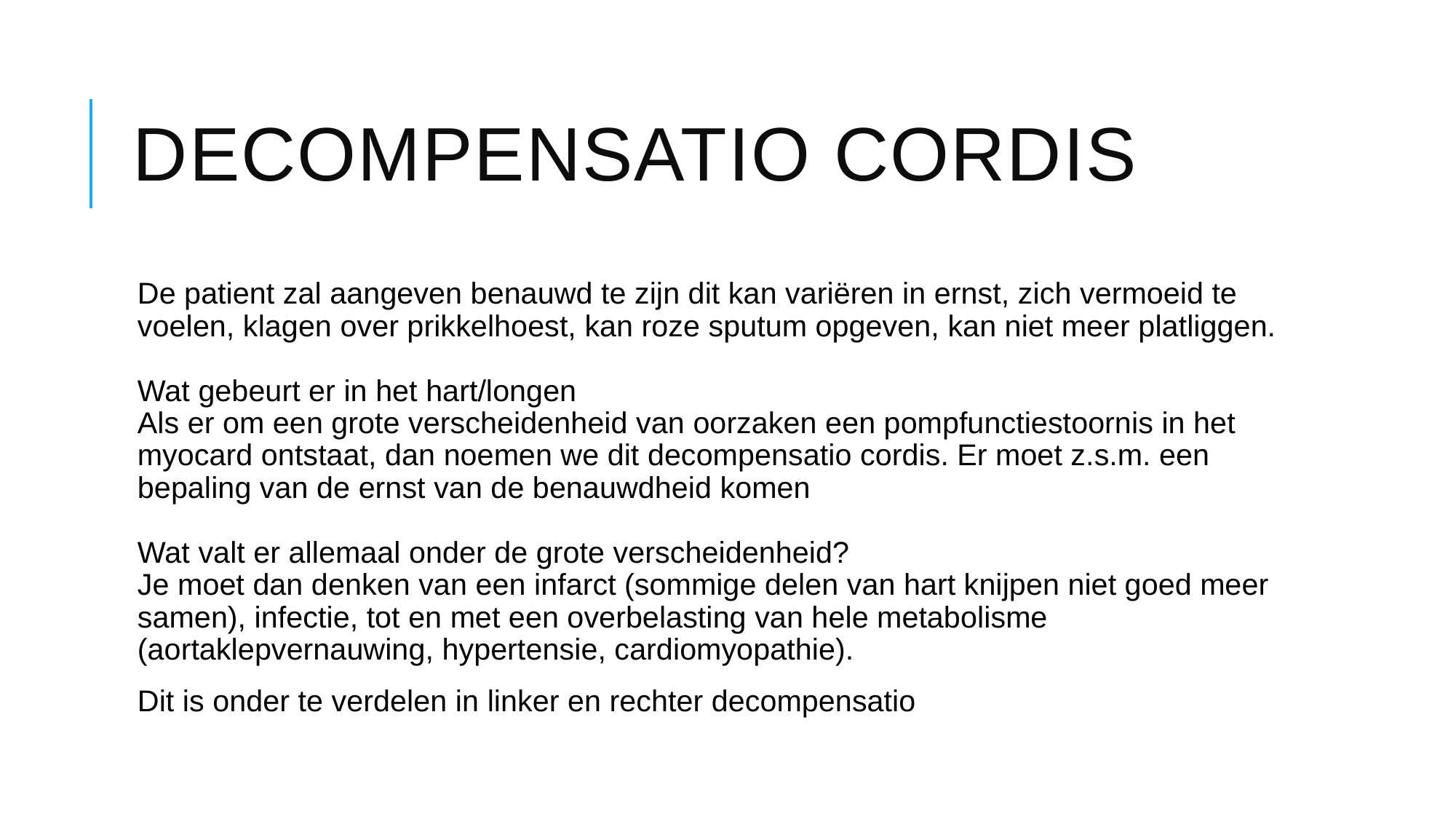

# Decompensatio cordis
De patient zal aangeven benauwd te zijn dit kan variëren in ernst, zich vermoeid te voelen, klagen over prikkelhoest, kan roze sputum opgeven, kan niet meer platliggen.
Wat gebeurt er in het hart/longen
Als er om een grote verscheidenheid van oorzaken een pompfunctiestoornis in het myocard ontstaat, dan noemen we dit decompensatio cordis. Er moet z.s.m. een bepaling van de ernst van de benauwdheid komen
Wat valt er allemaal onder de grote verscheidenheid?
Je moet dan denken van een infarct (sommige delen van hart knijpen niet goed meer samen), infectie, tot en met een overbelasting van hele metabolisme (aortaklepvernauwing, hypertensie, cardiomyopathie).
Dit is onder te verdelen in linker en rechter decompensatio